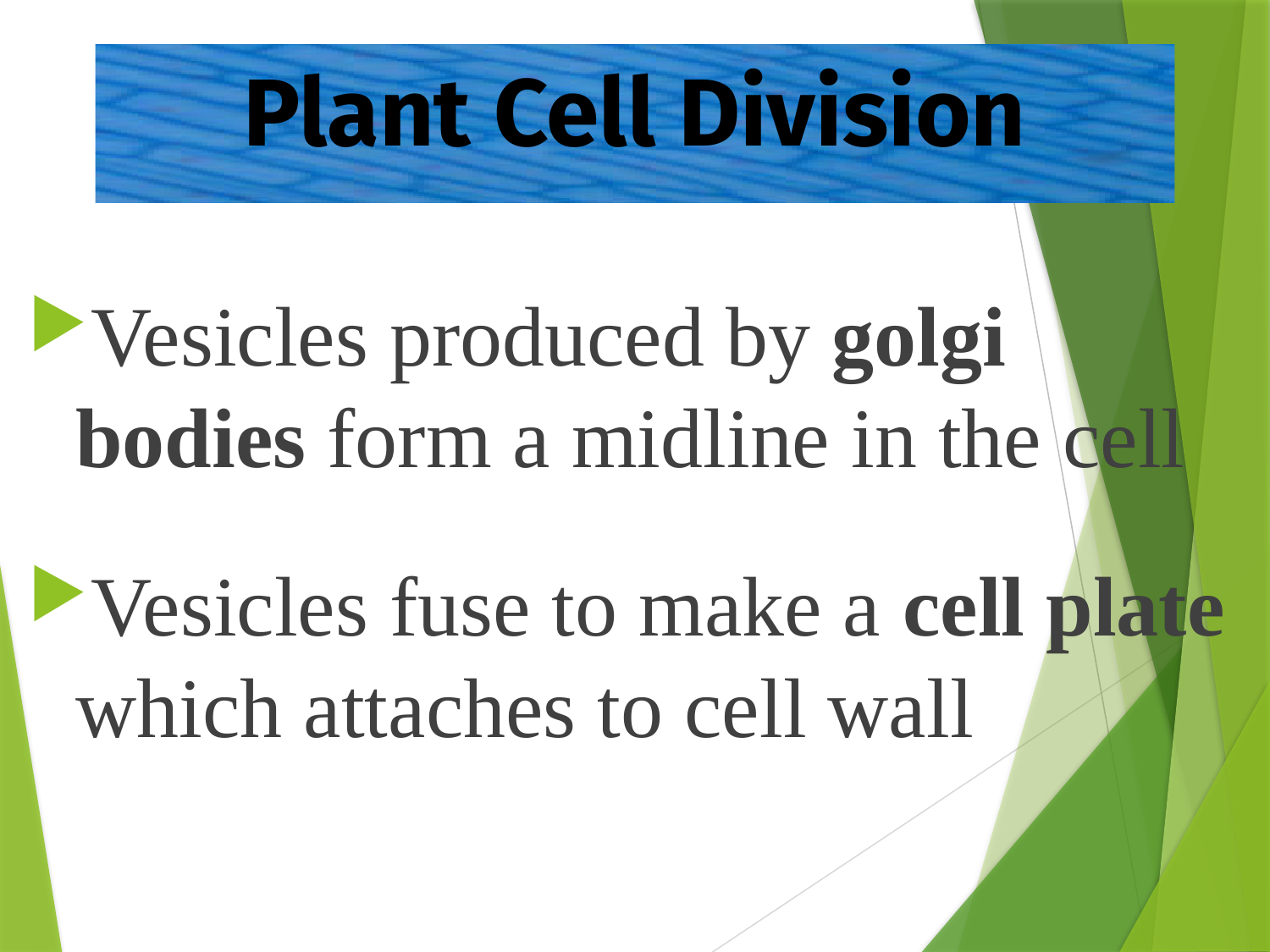

# Plant Cell Division
Vesicles produced by golgi bodies form a midline in the cell

Vesicles fuse to make a cell plate which attaches to cell wall